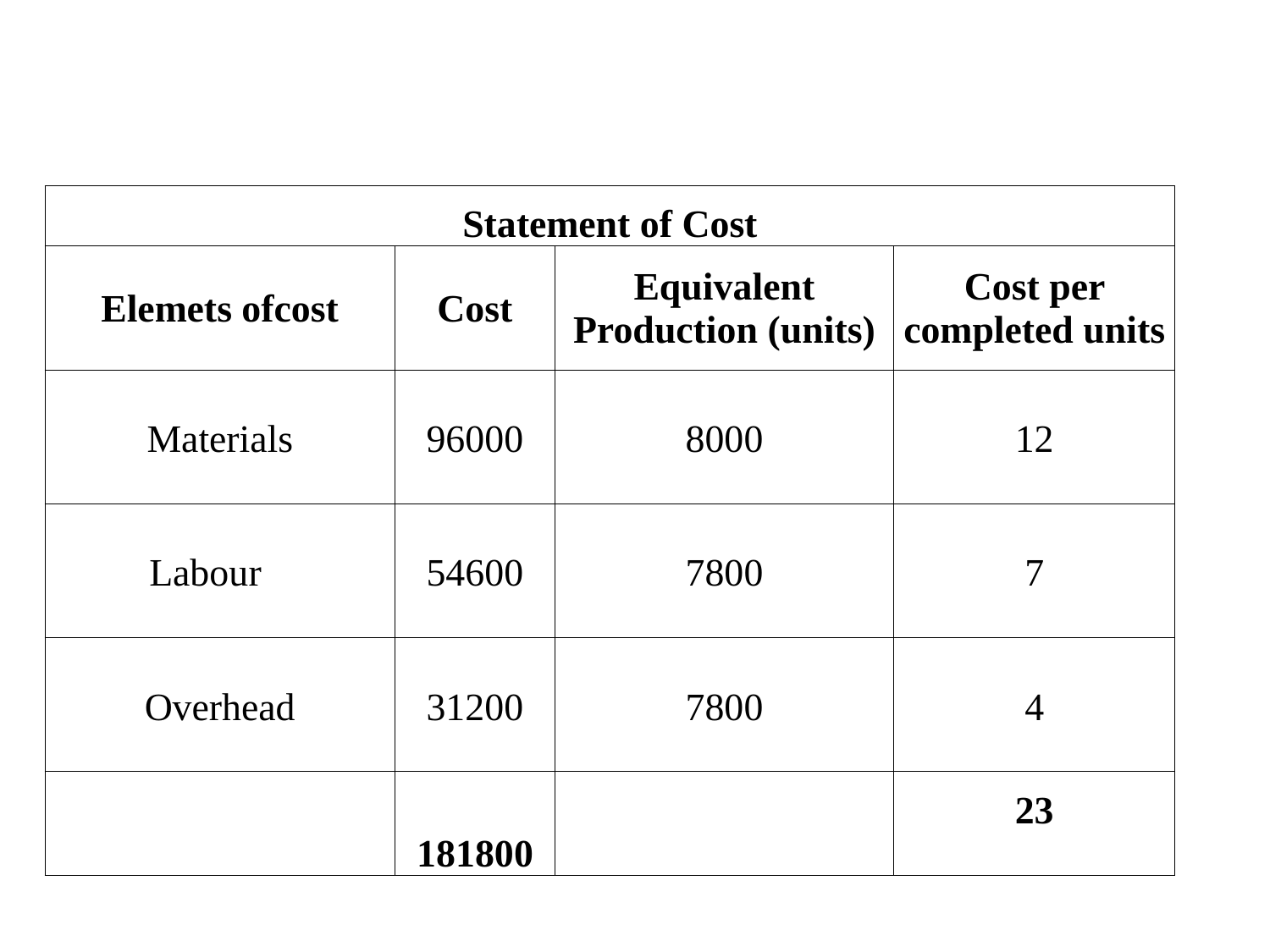

#
| Statement of Cost |  |  |  |
| --- | --- | --- | --- |
| Elemets ofcost | Cost | Equivalent Production (units) | Cost per completed units |
| Materials | 96000 | 8000 | 12 |
| Labour | 54600 | 7800 | 7 |
| Overhead | 31200 | 7800 | 4 |
|  | 181800 |  | 23 |